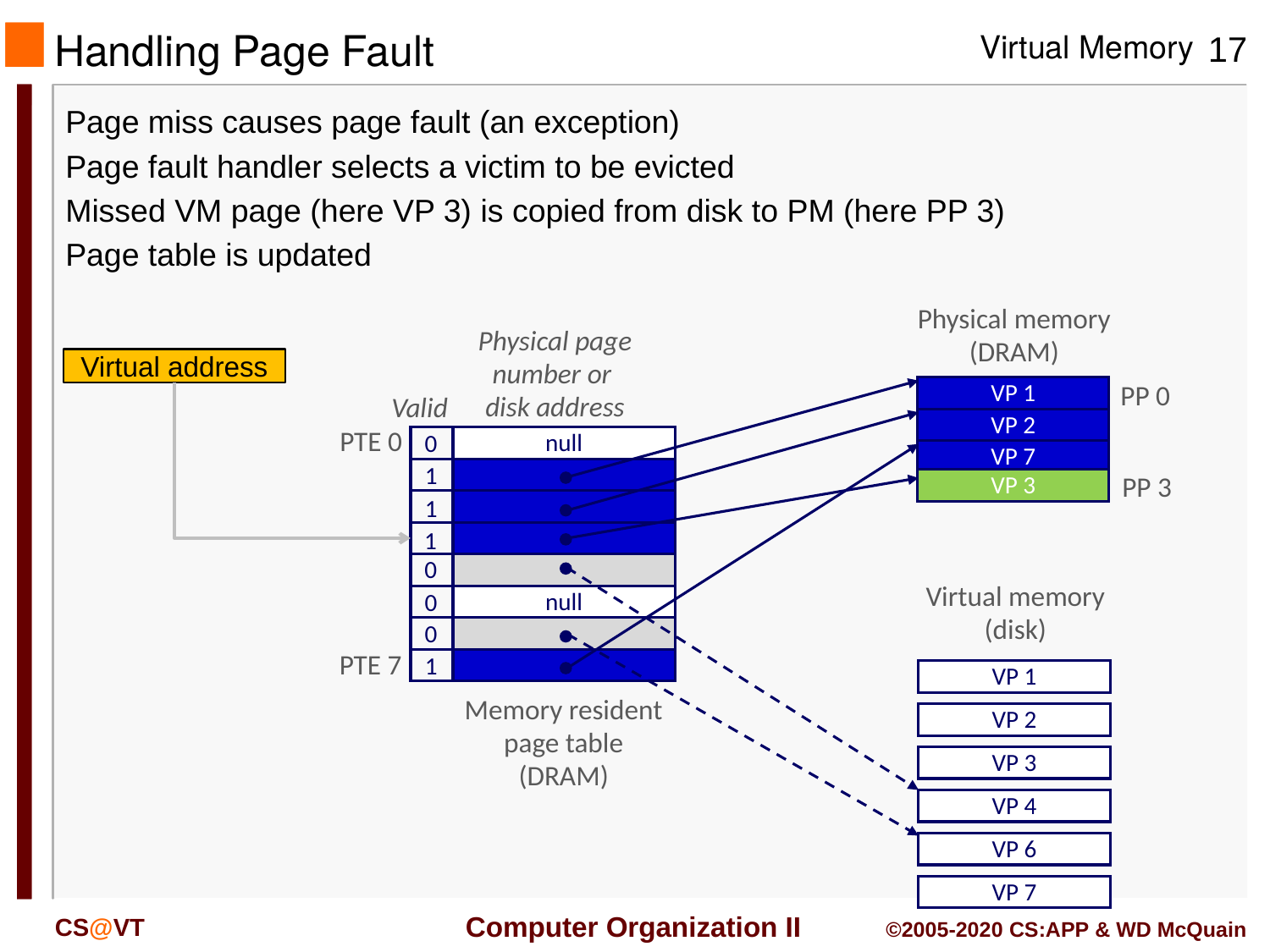

# Handling Page Fault
Page miss causes page fault (an exception)
Page fault handler selects a victim to be evicted
Missed VM page (here VP 3) is copied from disk to PM (here PP 3)
Page table is updated
Physical memory
(DRAM)
Physical page
number or
disk address
Virtual address
PP 0
VP 1

Valid
VP 2

PTE 0
0

null
VP 7

1

PP 3
VP 3

1

1

0

Virtual memory
(disk)
0

null
0

PTE 7
1

VP 1

Memory resident
page table
(DRAM)
VP 2
VP 3
VP 4
VP 6
VP 7